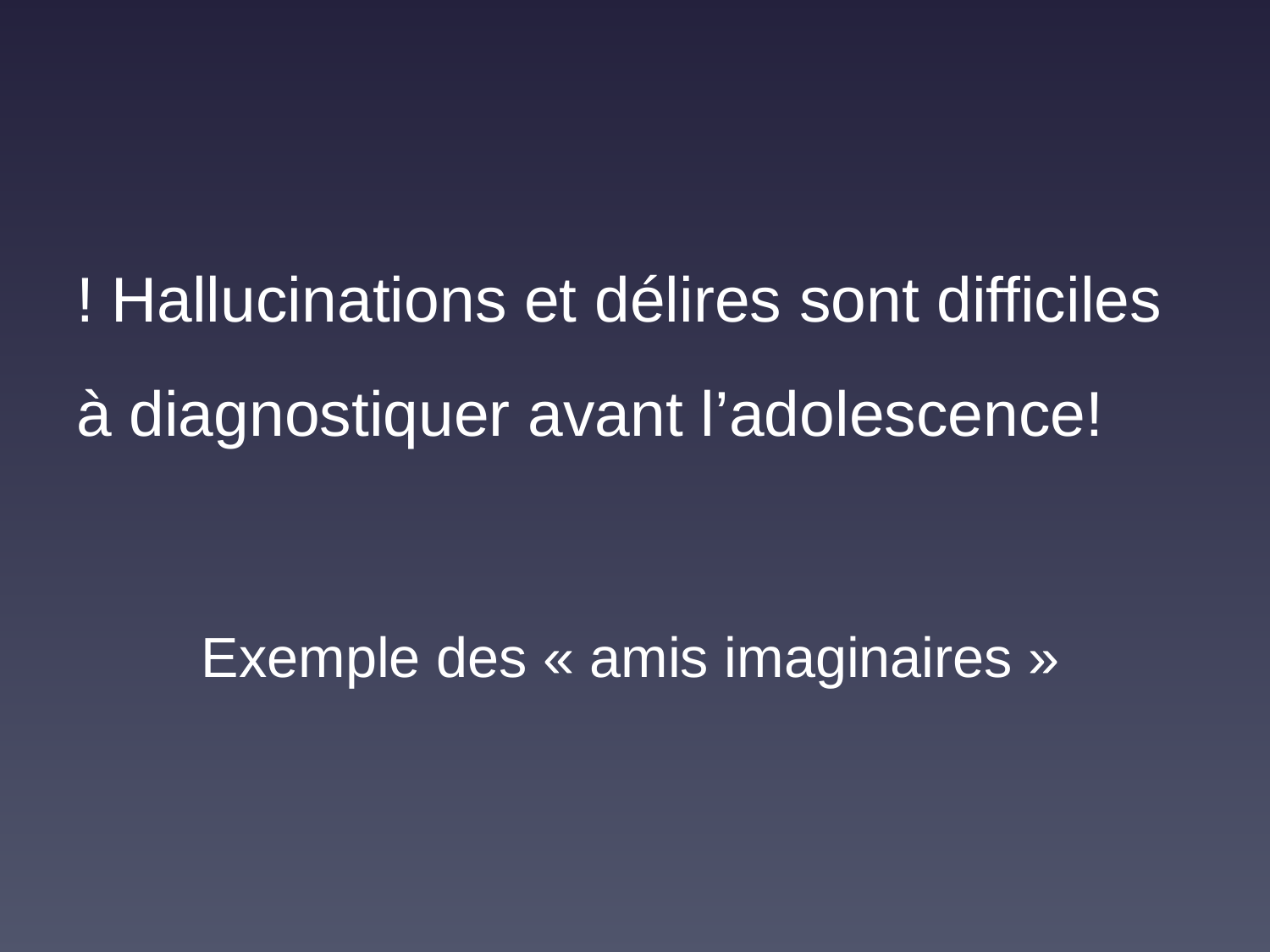

! Hallucinations et délires sont difficiles à diagnostiquer avant l’adolescence!

        Exemple des « amis imaginaires »